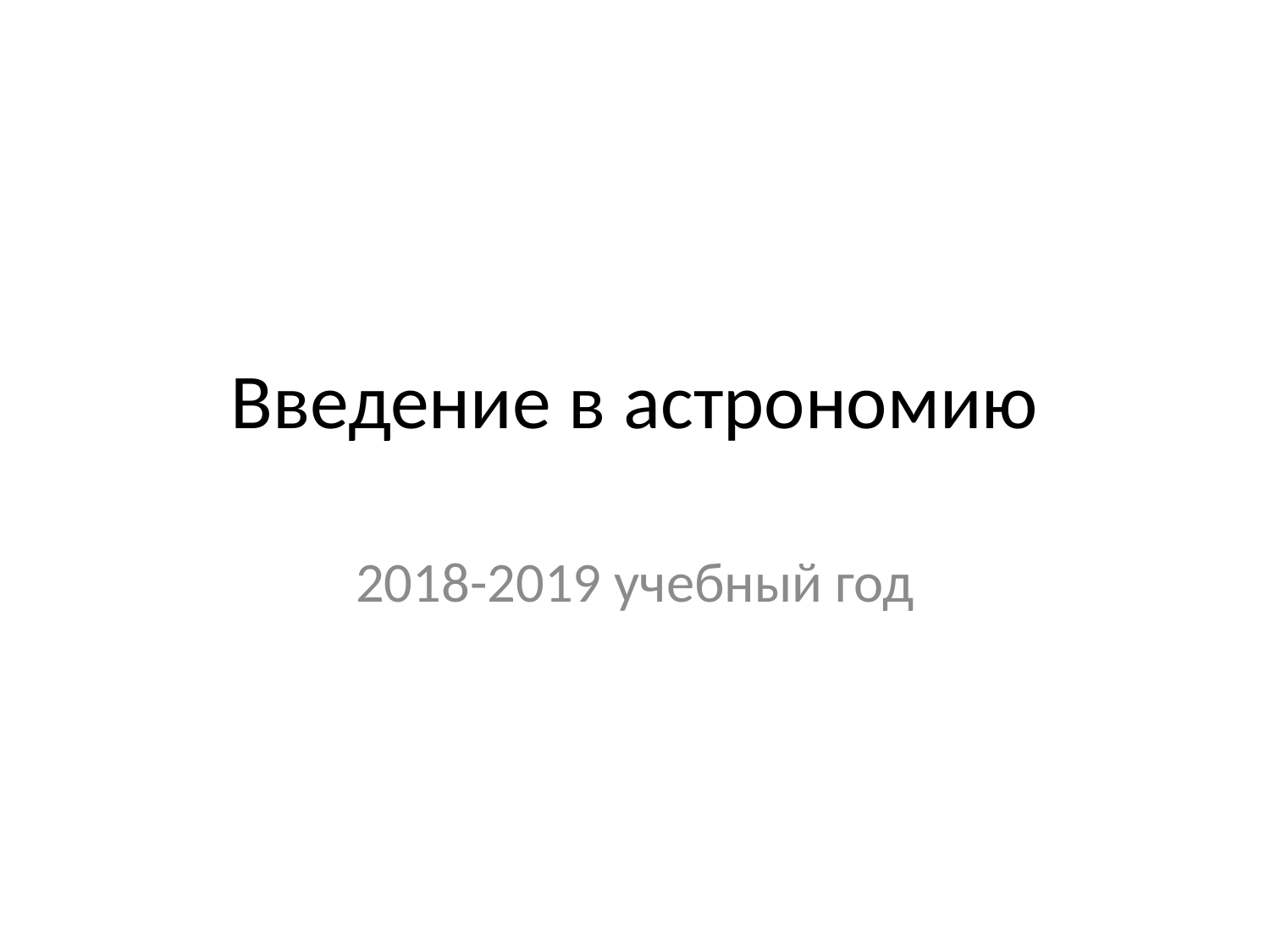

# Введение в астрономию
2018-2019 учебный год